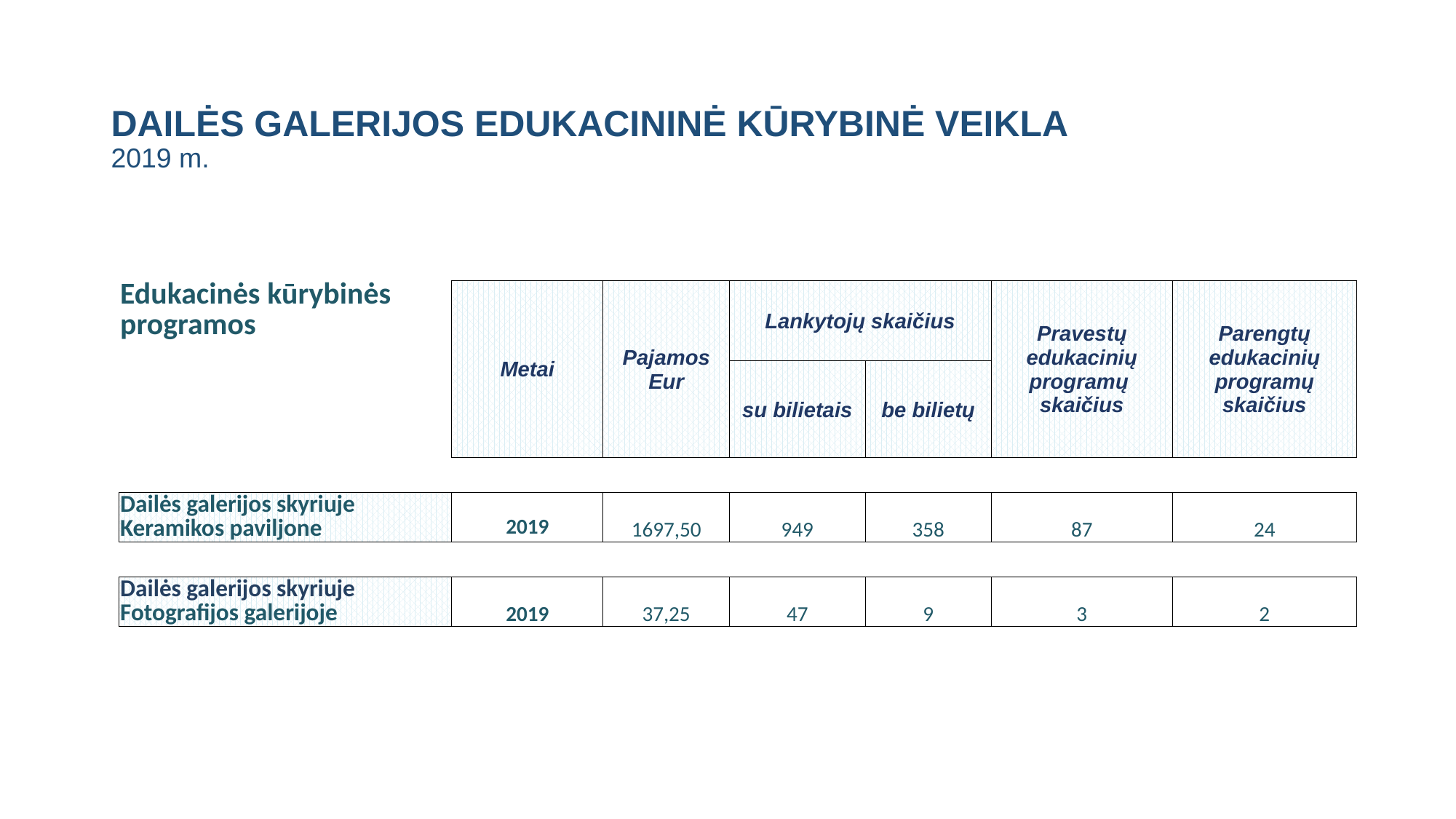

# DAILĖS GALERIJOS EDUKACININĖ KŪRYBINĖ VEIKLA 2019 m.
| Edukacinės kūrybinės programos | Metai | Pajamos Eur | Lankytojų skaičius |  | Pravestų edukacinių programų skaičius | Parengtų edukacinių programų skaičius |
| --- | --- | --- | --- | --- | --- | --- |
|  |  |  | su bilietais | be bilietų |  |  |
|  |  |  |  |  |  |  |
| Dailės galerijos skyriuje Keramikos paviljone | 2019 | 1697,50 | 949 | 358 | 87 | 24 |
|  |  |  |  |  |  |  |
| Dailės galerijos skyriuje Fotografijos galerijoje | 2019 | 37,25 | 47 | 9 | 3 | 2 |